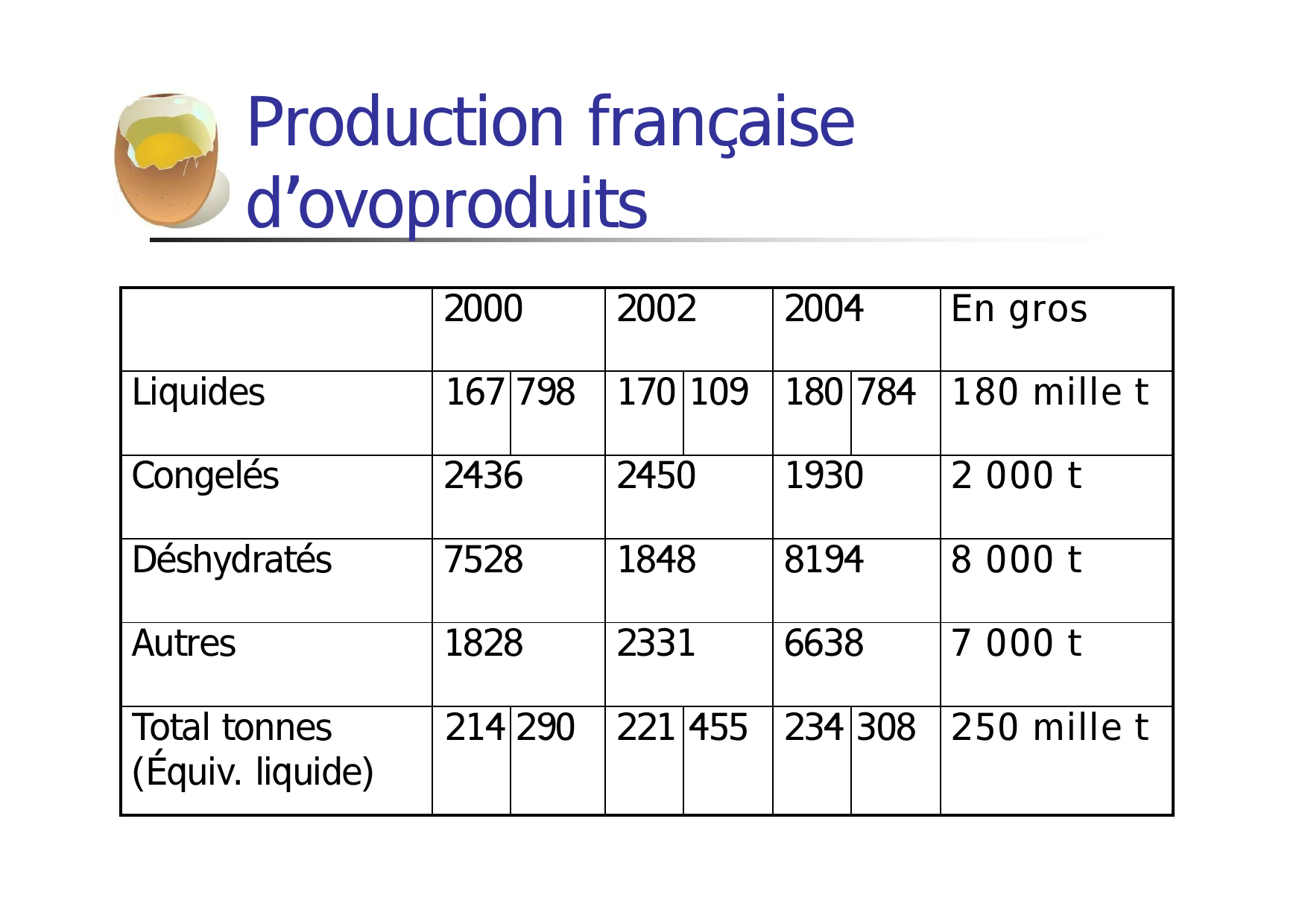

# Production française d’ovoproduits
|  | 2000 |  | 2002 |  | 2004 |  | En gros |
| --- | --- | --- | --- | --- | --- | --- | --- |
| Liquides | 167 | 798 | 170 | 109 | 180 | 784 | 180 mille t |
| Congelés | 2436 |  | 2450 |  | 1930 |  | 2 000 t |
| Déshydratés | 7528 |  | 1848 |  | 8194 |  | 8 000 t |
| Autres | 1828 |  | 2331 |  | 6638 |  | 7 000 t |
| Total tonnes (Équiv. liquide) | 214 | 290 | 221 | 455 | 234 | 308 | 250 mille t |